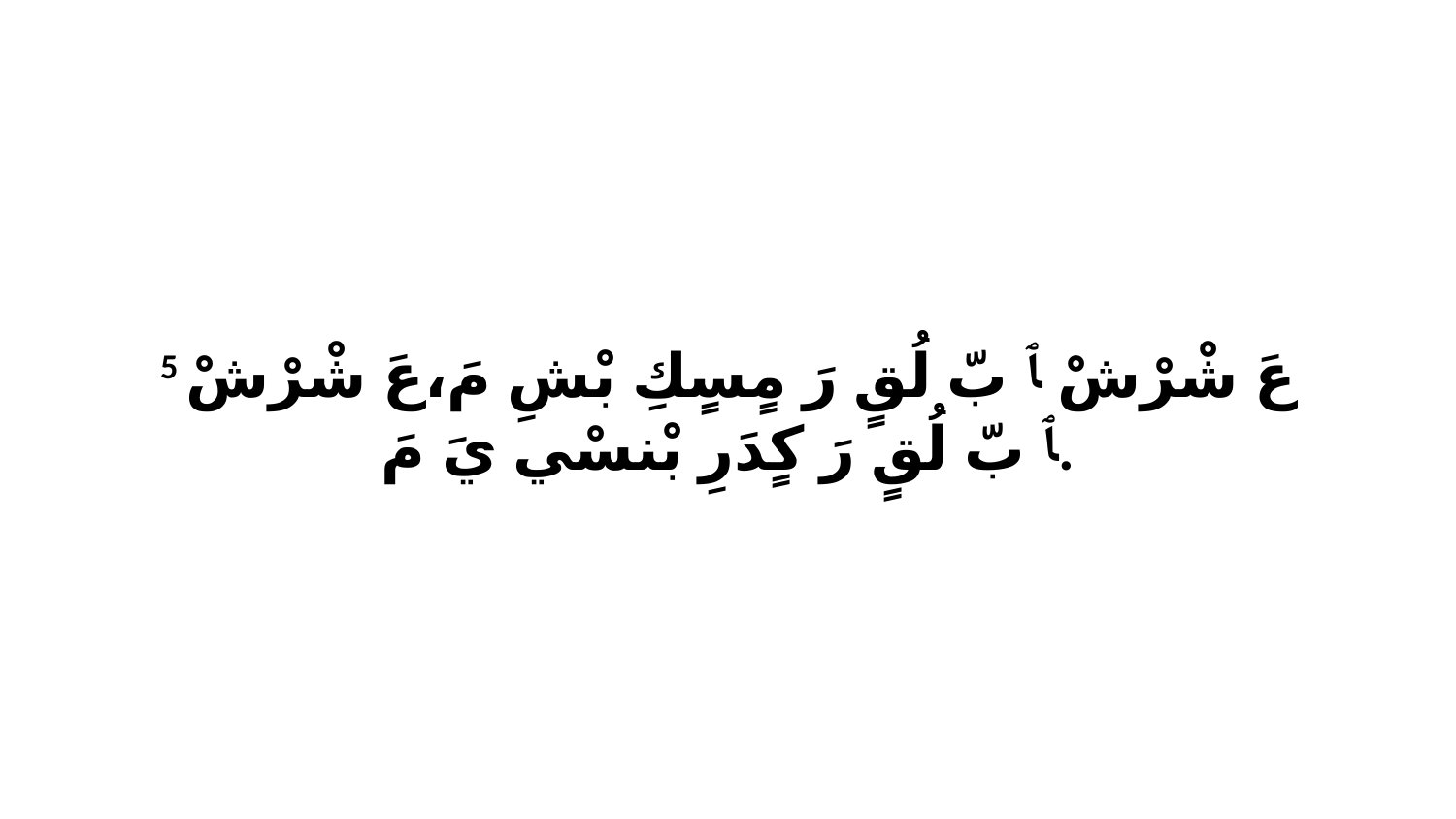

5 عَ شْرْشْ ﭑ بّ لُقٍ رَ مٍسٍكِ بْشِ مَ،عَ شْرْشْ ﭑ بّ لُقٍ رَ كٍدَرِ بْنسْي يَ مَ.